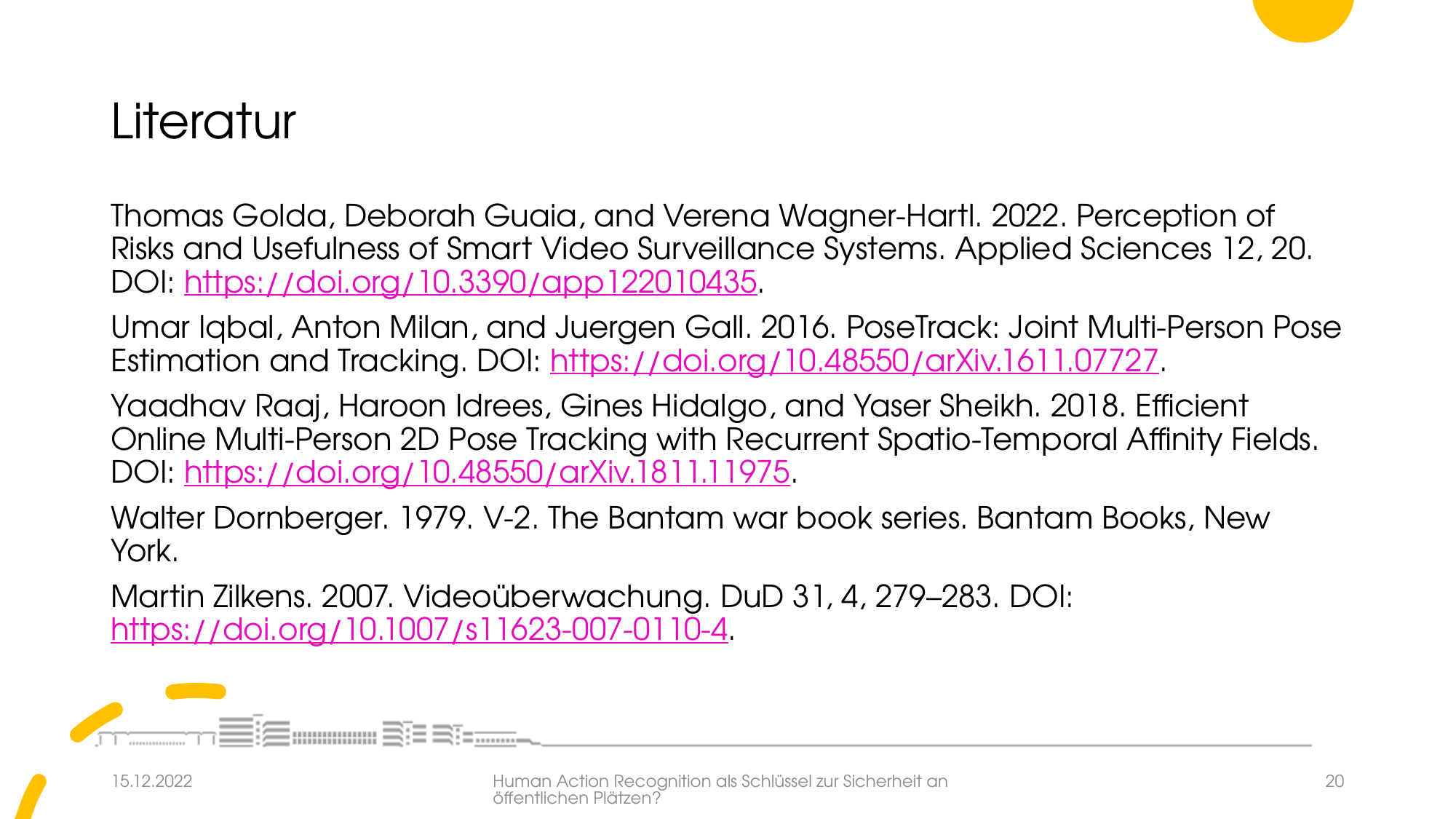

# Literatur
Thomas Golda, Deborah Guaia, and Verena Wagner-Hartl. 2022. Perception of Risks and Usefulness of Smart Video Surveillance Systems. Applied Sciences 12, 20. DOI: https://doi.org/10.3390/app122010435.
Umar Iqbal, Anton Milan, and Juergen Gall. 2016. PoseTrack: Joint Multi-Person Pose Estimation and Tracking. DOI: https://doi.org/10.48550/arXiv.1611.07727.
Yaadhav Raaj, Haroon Idrees, Gines Hidalgo, and Yaser Sheikh. 2018. Efficient Online Multi-Person 2D Pose Tracking with Recurrent Spatio-Temporal Affinity Fields. DOI: https://doi.org/10.48550/arXiv.1811.11975.
Walter Dornberger. 1979. V-2. The Bantam war book series. Bantam Books, New York.
Martin Zilkens. 2007. Videoüberwachung. DuD 31, 4, 279–283. DOI: https://doi.org/10.1007/s11623-007-0110-4.

15.12.2022
Human Action Recognition als Schlüssel zur Sicherheit an öffentlichen Plätzen?
20